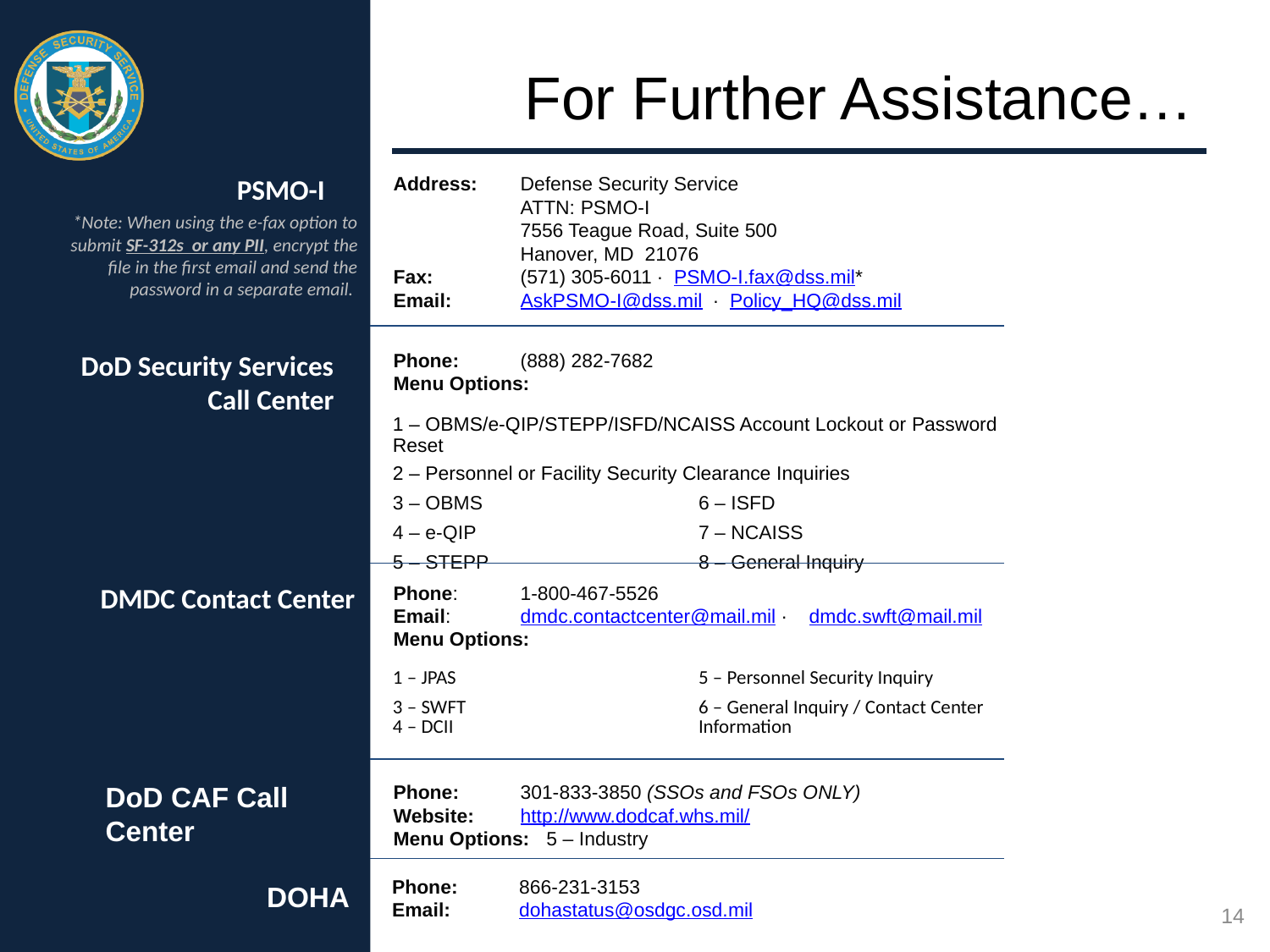

# For Further Assistance…
PSMO-I
Address:	Defense Security Service
	ATTN: PSMO-I
	7556 Teague Road, Suite 500
	Hanover, MD  21076
Fax:	(571) 305-6011 ∙  PSMO-I.fax@dss.mil*
Email:  	AskPSMO-I@dss.mil  ∙  Policy_HQ@dss.mil
*Note: When using the e-fax option to submit SF-312s  or any PII, encrypt the file in the first email and send the password in a separate email.
DoD Security Services Call Center
Phone:  	(888) 282-7682
Menu Options:

| 1 – OBMS/e-QIP/STEPP/ISFD/NCAISS Account Lockout or Password Reset |  |
| --- | --- |
| 2 – Personnel or Facility Security Clearance Inquiries |  |
| 3 – OBMS | 6 – ISFD |
| 4 – e-QIP | 7 – NCAISS |
| 5 – STEPP | 8 – General Inquiry |
DMDC Contact Center
Phone:  	1-800-467-5526
Email:  	dmdc.contactcenter@mail.mil ∙    dmdc.swft@mail.mil
Menu Options:

| 1 – JPAS | 5 – Personnel Security Inquiry |
| --- | --- |
| 3 – SWFT 4 – DCII | 6 – General Inquiry / Contact Center Information |
DoD CAF Call Center
Phone:  	301-833-3850 (SSOs and FSOs ONLY)
Website: 	http://www.dodcaf.whs.mil/
Menu Options:   5 – Industry
Phone:  	866-231-3153
Email: 	dohastatus@osdgc.osd.mil

DOHA
14